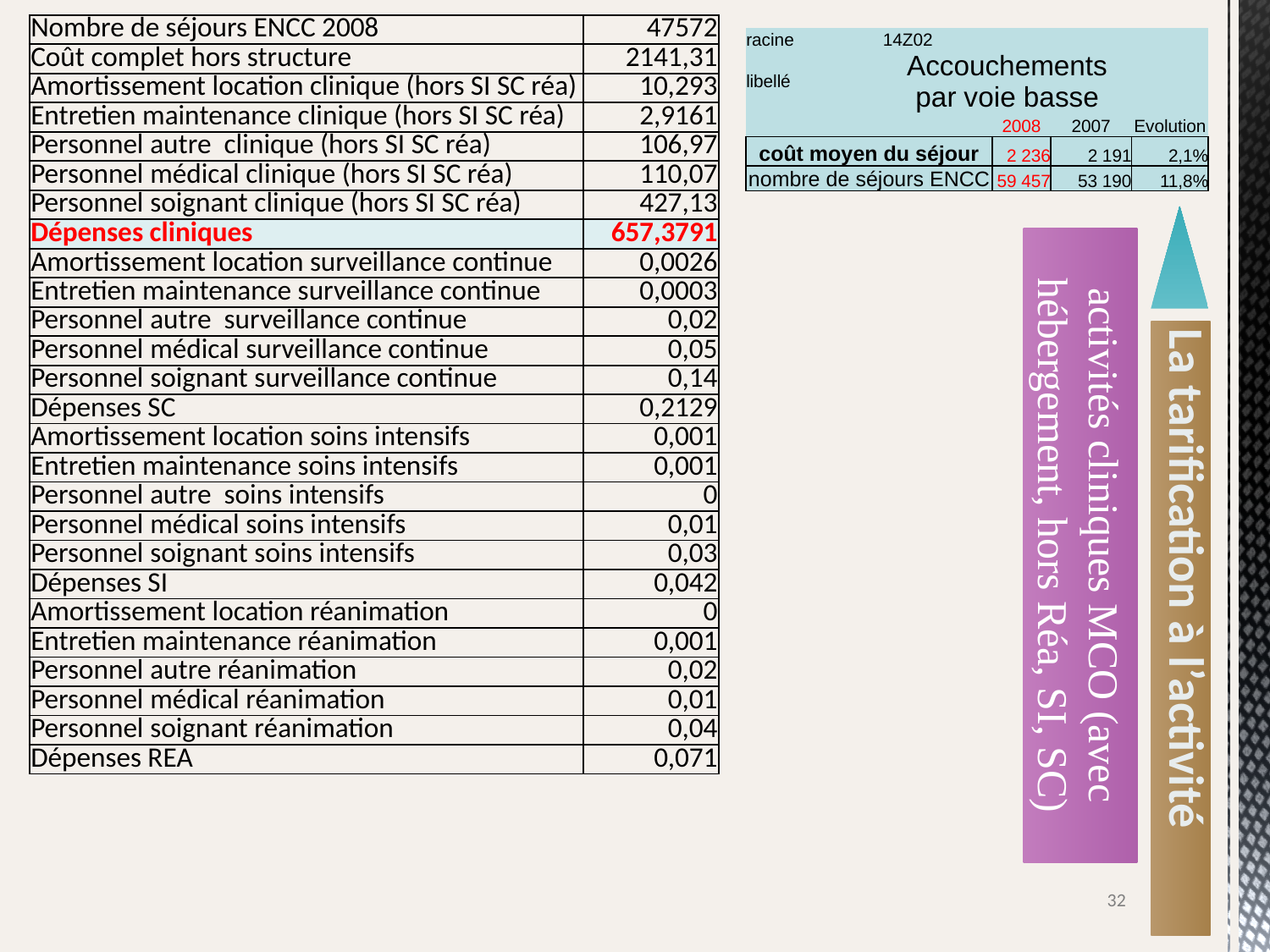

| Nombre de séjours ENCC 2008 | 47572 |
| --- | --- |
| Coût complet hors structure | 2141,31 |
| Amortissement location clinique (hors SI SC réa) | 10,293 |
| Entretien maintenance clinique (hors SI SC réa) | 2,9161 |
| Personnel autre clinique (hors SI SC réa) | 106,97 |
| Personnel médical clinique (hors SI SC réa) | 110,07 |
| Personnel soignant clinique (hors SI SC réa) | 427,13 |
| Dépenses cliniques | 657,3791 |
| Amortissement location surveillance continue | 0,0026 |
| Entretien maintenance surveillance continue | 0,0003 |
| Personnel autre surveillance continue | 0,02 |
| Personnel médical surveillance continue | 0,05 |
| Personnel soignant surveillance continue | 0,14 |
| Dépenses SC | 0,2129 |
| Amortissement location soins intensifs | 0,001 |
| Entretien maintenance soins intensifs | 0,001 |
| Personnel autre soins intensifs | 0 |
| Personnel médical soins intensifs | 0,01 |
| Personnel soignant soins intensifs | 0,03 |
| Dépenses SI | 0,042 |
| Amortissement location réanimation | 0 |
| Entretien maintenance réanimation | 0,001 |
| Personnel autre réanimation | 0,02 |
| Personnel médical réanimation | 0,01 |
| Personnel soignant réanimation | 0,04 |
| Dépenses REA | 0,071 |
| racine | 14Z02 |  |  |  |
| --- | --- | --- | --- | --- |
| libellé | Accouchements par voie basse |  |  |  |
|  |  | 2008 | 2007 | Evolution |
| coût moyen du séjour |  | 2 236 | 2 191 | 2,1% |
| nombre de séjours ENCC |  | 59 457 | 53 190 | 11,8% |

activités cliniques MCO (avec hébergement, hors Réa, SI, SC)
La tarification à l’activité
32